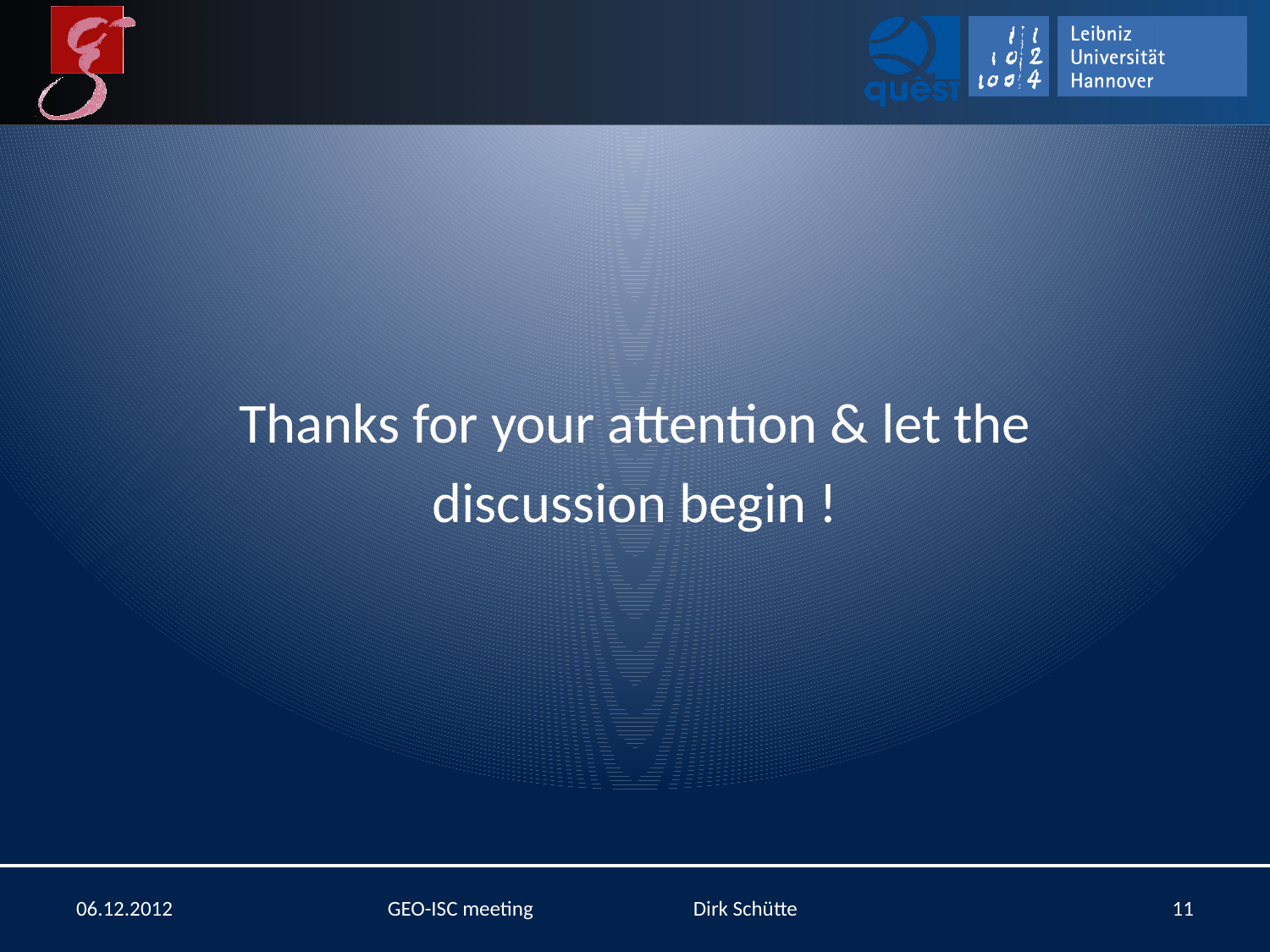

#

Thanks for your attention & let the
discussion begin !

06.12.2012
GEO-ISC meeting                                 Dirk Schütte
11